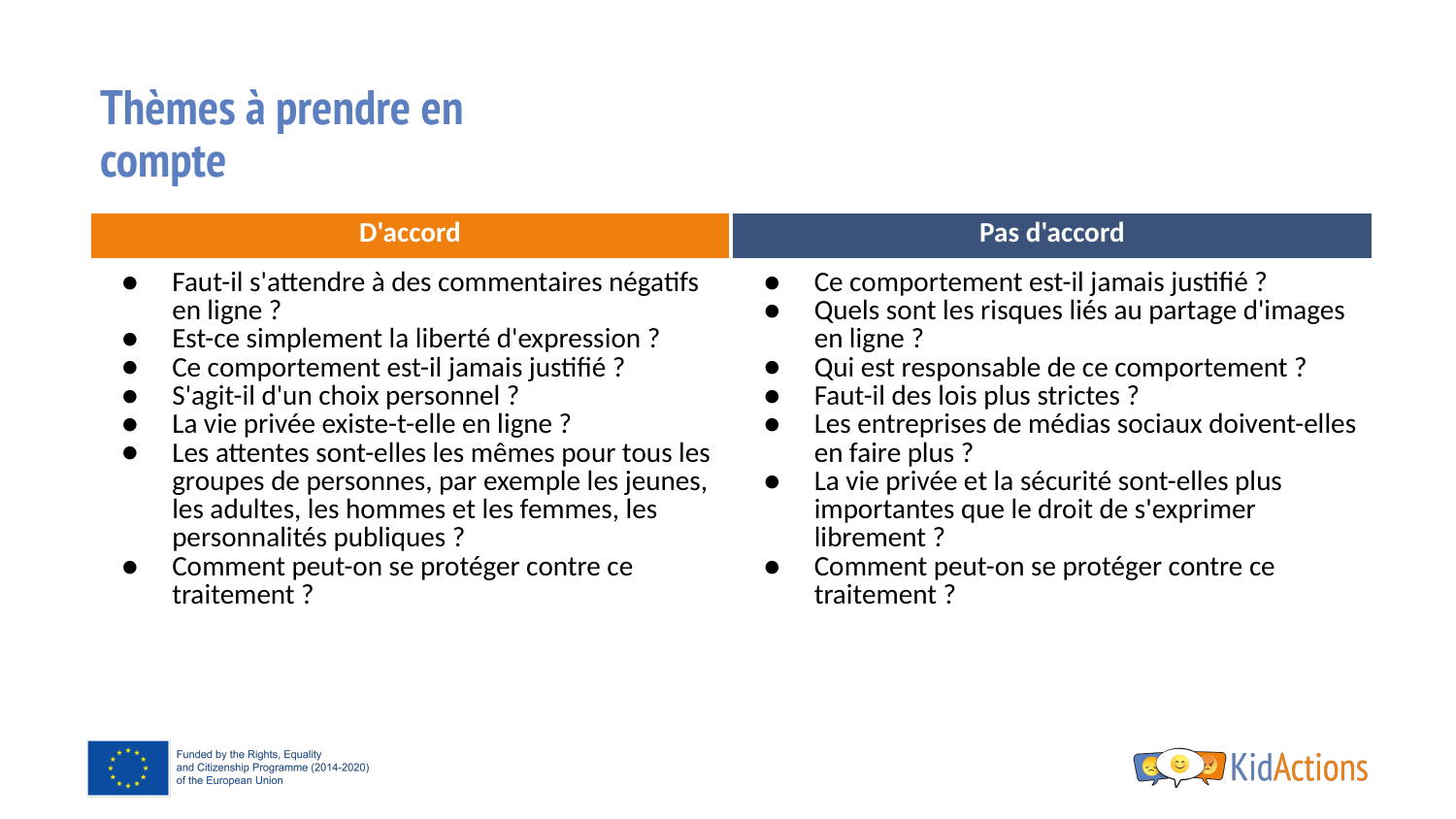

# Thèmes à prendre en compte
| D'accord | Pas d'accord |
| --- | --- |
| Faut-il s'attendre à des commentaires négatifs en ligne ? Est-ce simplement la liberté d'expression ? Ce comportement est-il jamais justifié ? S'agit-il d'un choix personnel ? La vie privée existe-t-elle en ligne ? Les attentes sont-elles les mêmes pour tous les groupes de personnes, par exemple les jeunes, les adultes, les hommes et les femmes, les personnalités publiques ? Comment peut-on se protéger contre ce traitement ? | Ce comportement est-il jamais justifié ? Quels sont les risques liés au partage d'images en ligne ? Qui est responsable de ce comportement ? Faut-il des lois plus strictes ? Les entreprises de médias sociaux doivent-elles en faire plus ? La vie privée et la sécurité sont-elles plus importantes que le droit de s'exprimer librement ? Comment peut-on se protéger contre ce traitement ? |